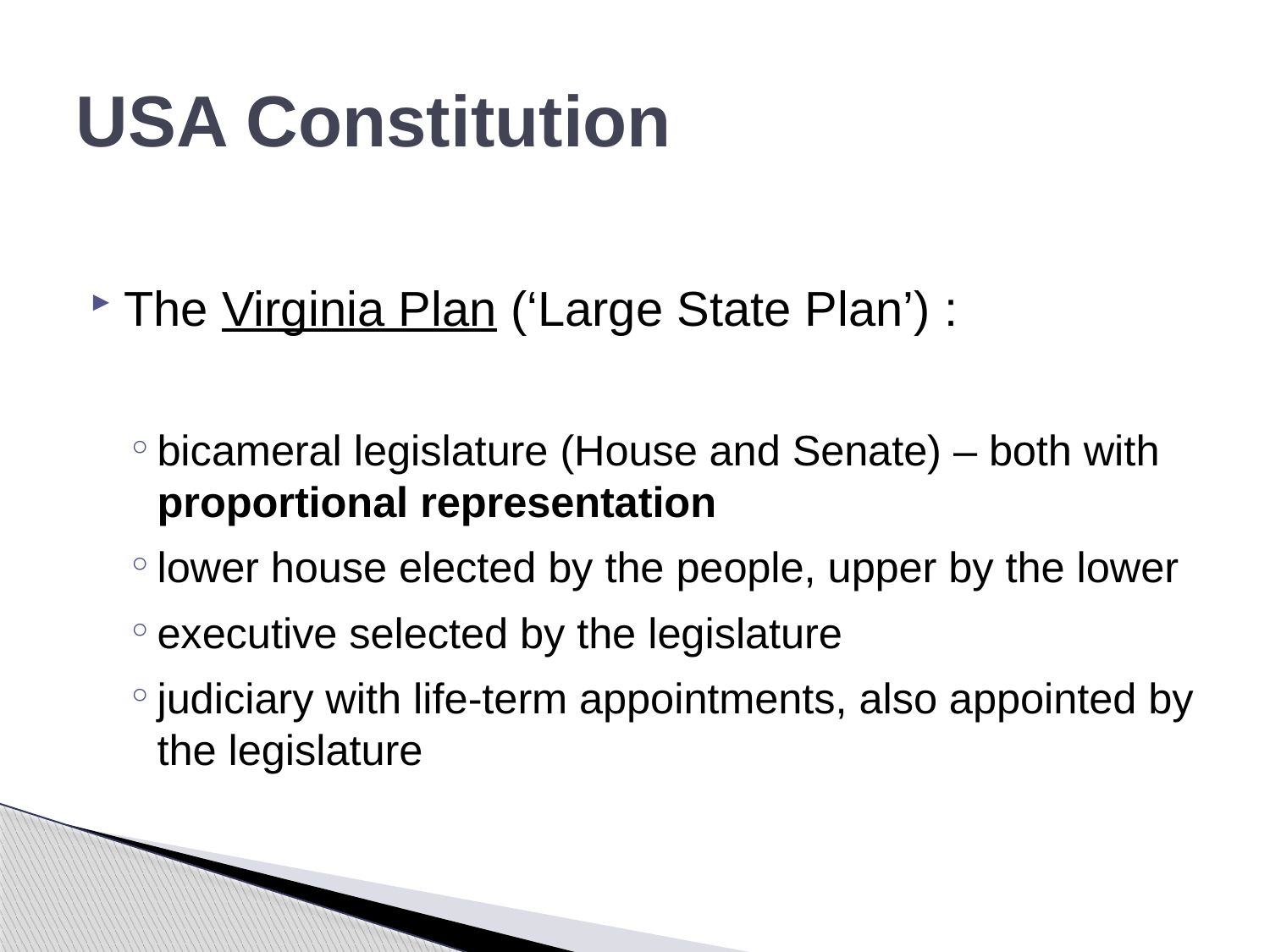

# USA Constitution

The Virginia Plan (‘Large State Plan’) :

bicameral legislature (House and Senate) – both with proportional representation
lower house elected by the people, upper by the lower
executive selected by the legislature
judiciary with life-term appointments, also appointed by the legislature